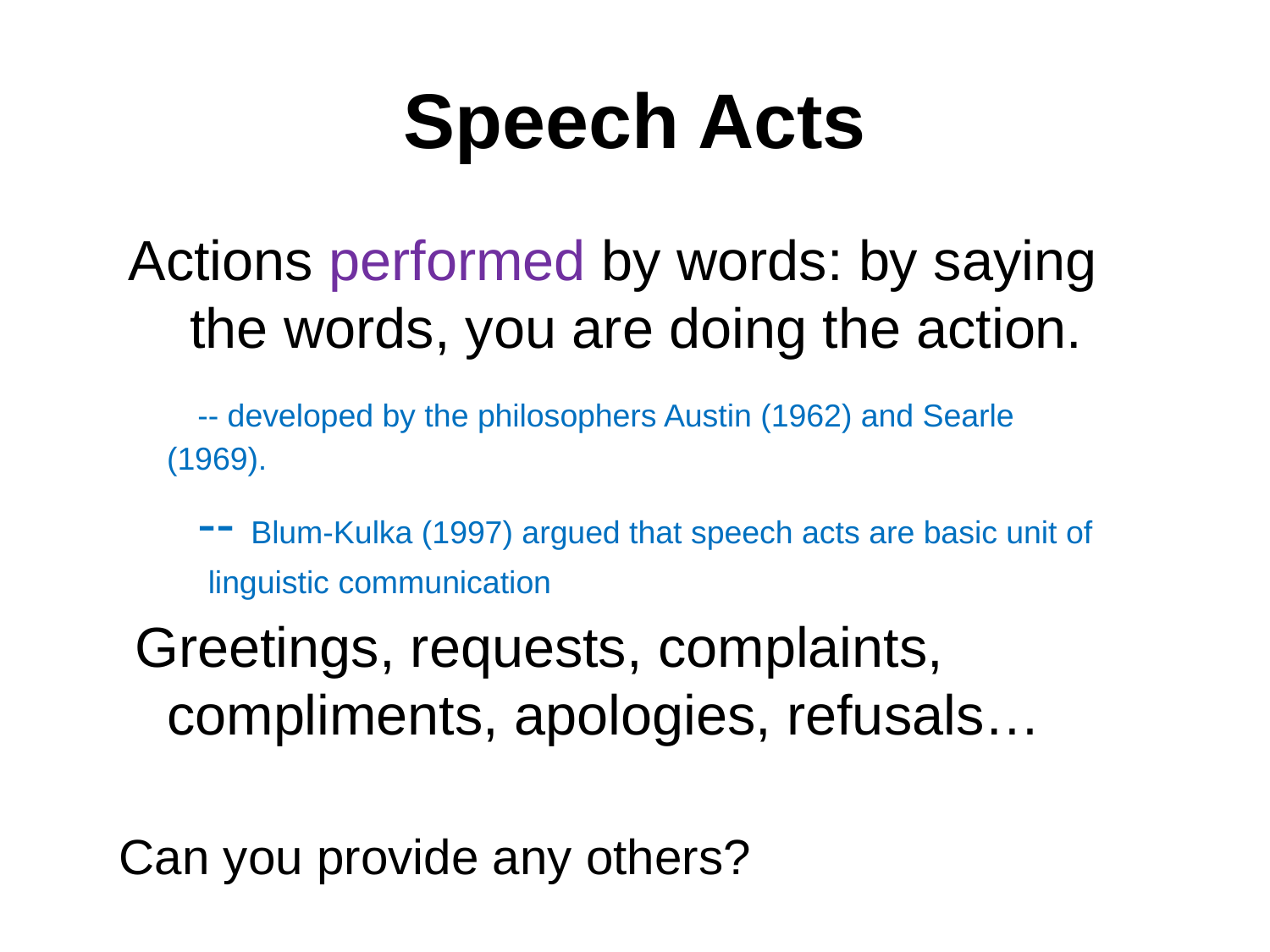

# Speech Acts
Actions performed by words: by saying the words, you are doing the action.
     -- developed by the philosophers Austin (1962) and Searle (1969).
     -- Blum-Kulka (1997) argued that speech acts are basic unit of
          linguistic communication
 Greetings, requests, complaints, compliments, apologies, refusals…

Can you provide any others?